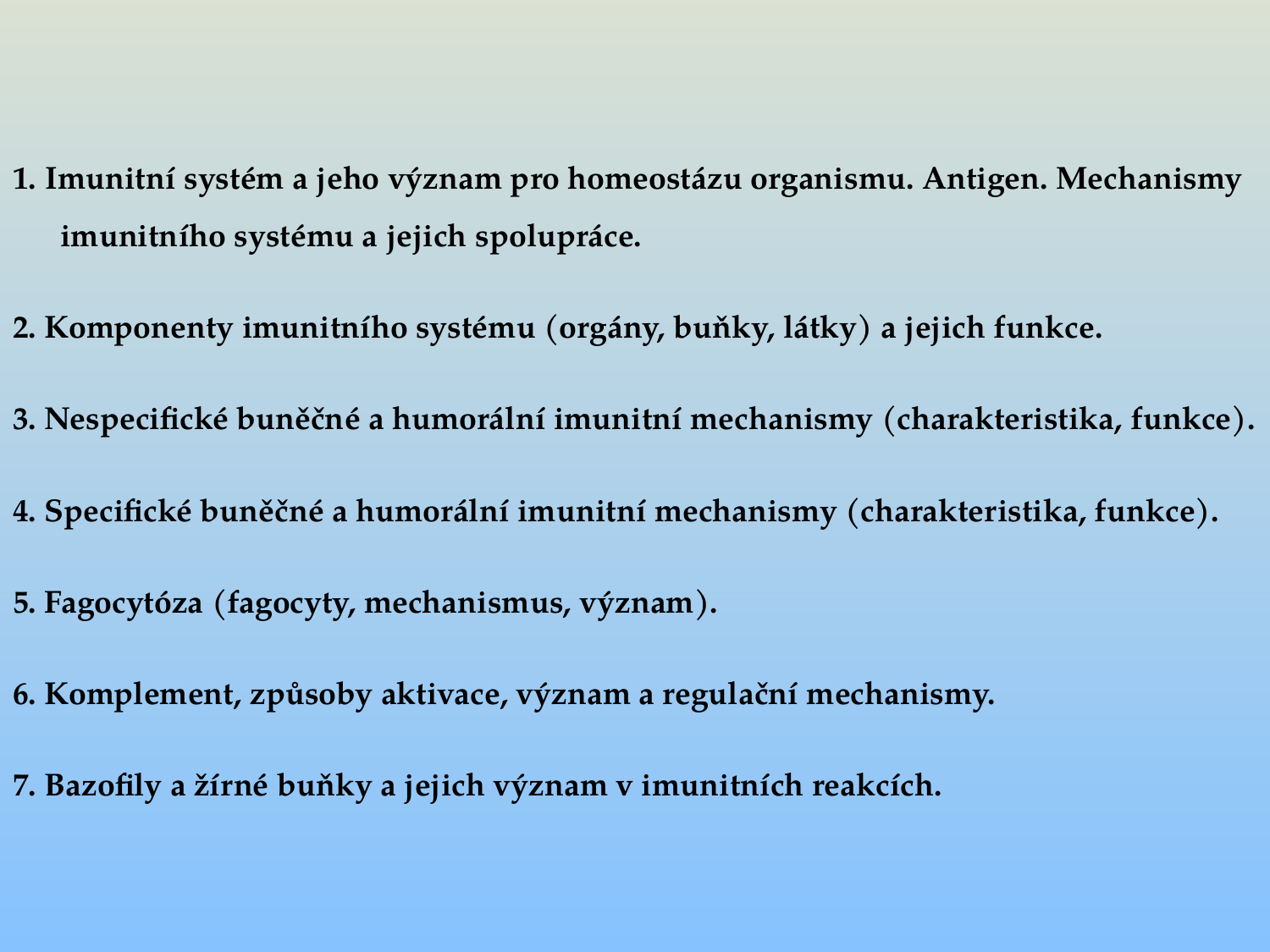

1. Imunitní systém a jeho význam pro homeostázu organismu. Antigen. Mechanismy imunitního systému a jejich spolupráce.

2. Komponenty imunitního systému (orgány, buňky, látky) a jejich funkce.

3. Nespecifické buněčné a humorální imunitní mechanismy (charakteristika, funkce).

4. Specifické buněčné a humorální imunitní mechanismy (charakteristika, funkce).

5. Fagocytóza (fagocyty, mechanismus, význam).

6. Komplement, způsoby aktivace, význam a regulační mechanismy.

7. Bazofily a žírné buňky a jejich význam v imunitních reakcích.